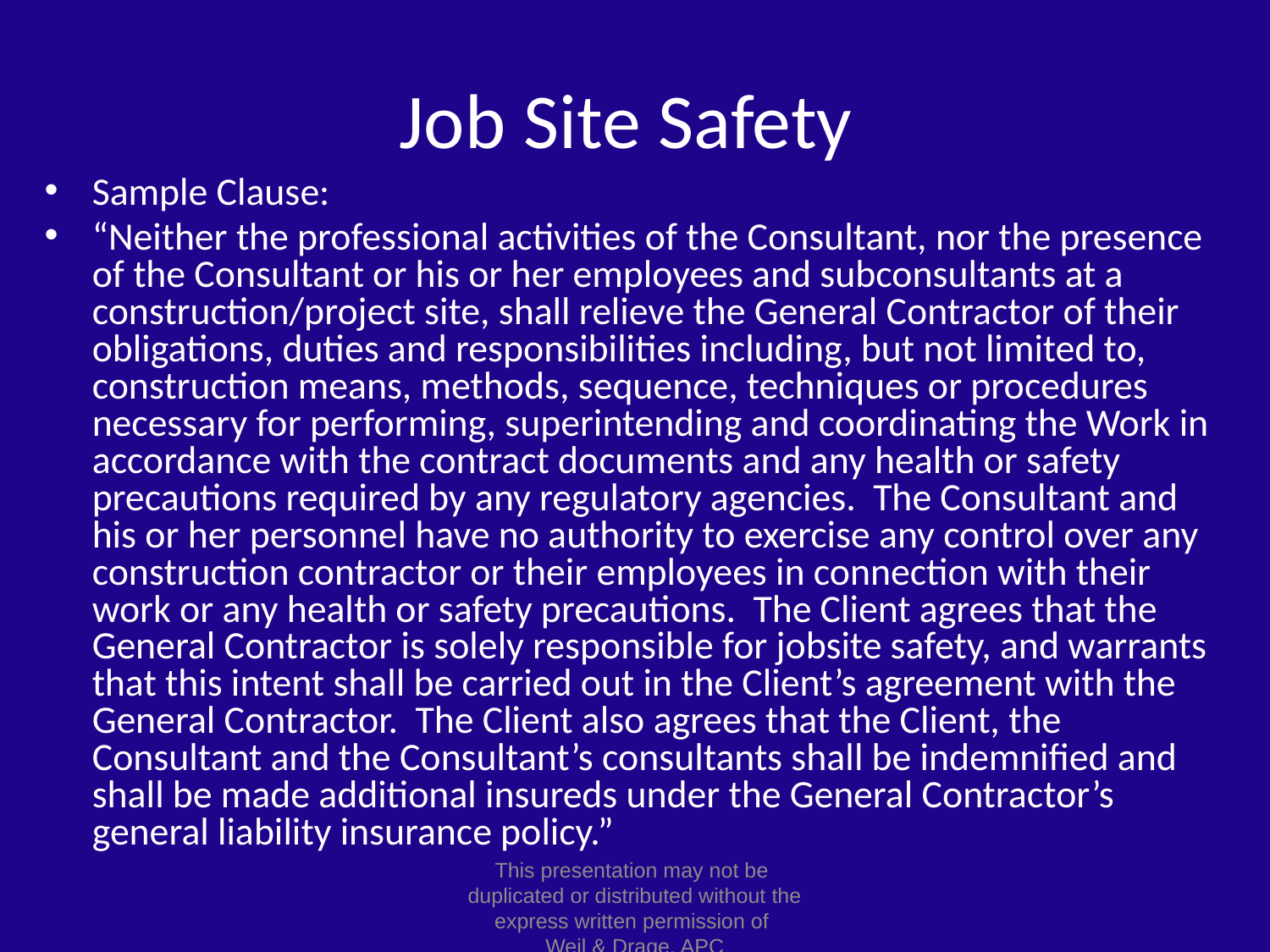

# Job Site Safety
Sample Clause:
“Neither the professional activities of the Consultant, nor the presence of the Consultant or his or her employees and subconsultants at a construction/project site, shall relieve the General Contractor of their obligations, duties and responsibilities including, but not limited to, construction means, methods, sequence, techniques or procedures necessary for performing, superintending and coordinating the Work in accordance with the contract documents and any health or safety precautions required by any regulatory agencies.  The Consultant and his or her personnel have no authority to exercise any control over any construction contractor or their employees in connection with their work or any health or safety precautions.  The Client agrees that the General Contractor is solely responsible for jobsite safety, and warrants that this intent shall be carried out in the Client’s agreement with the General Contractor.  The Client also agrees that the Client, the Consultant and the Consultant’s consultants shall be indemnified and shall be made additional insureds under the General Contractor’s general liability insurance policy.”
This presentation may not be
duplicated or distributed without the express written permission of
Weil & Drage, APC